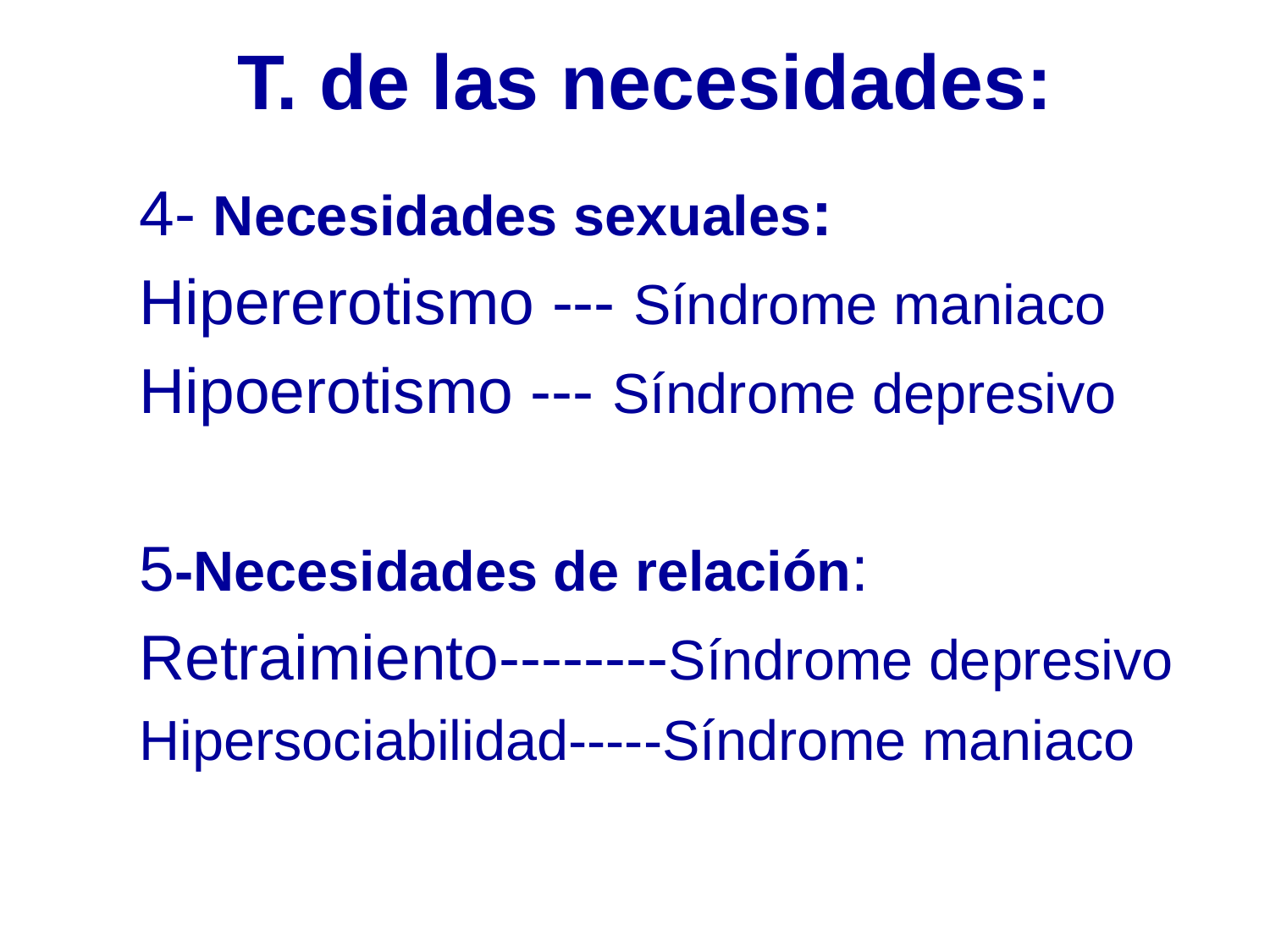

T. de las necesidades:
4- Necesidades sexuales:
Hipererotismo --- Síndrome maniaco
Hipoerotismo --- Síndrome depresivo

5-Necesidades de relación:
Retraimiento--------Síndrome depresivo
Hipersociabilidad-----Síndrome maniaco